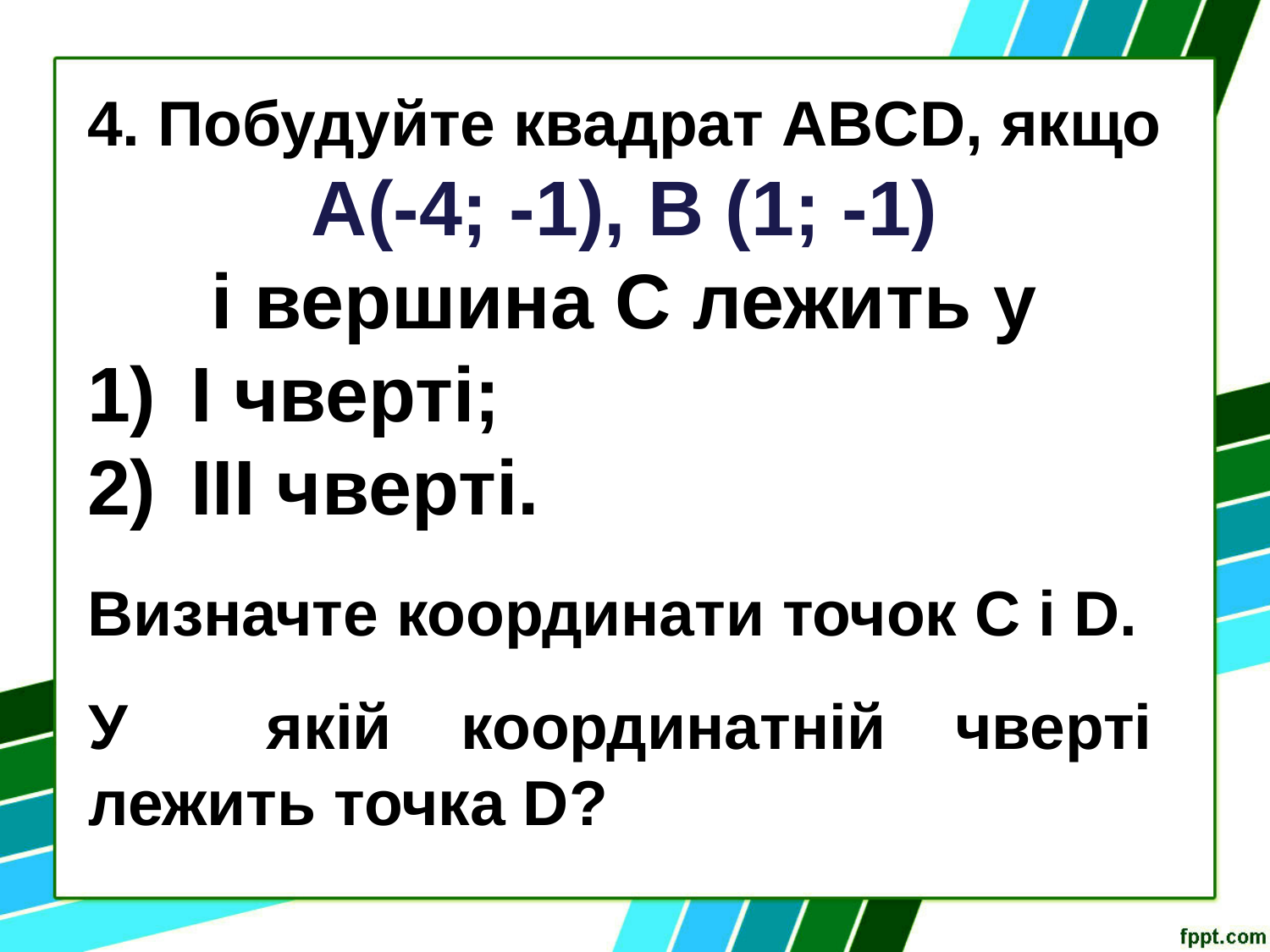

4. Побудуйте квадрат ABCD, якщо
А(-4; -1), В (1; -1)
і вершина С лежить у
І чверті;
ІІІ чверті.
Визначте координати точок C і D.
У  якій координатній чверті лежить точка D?